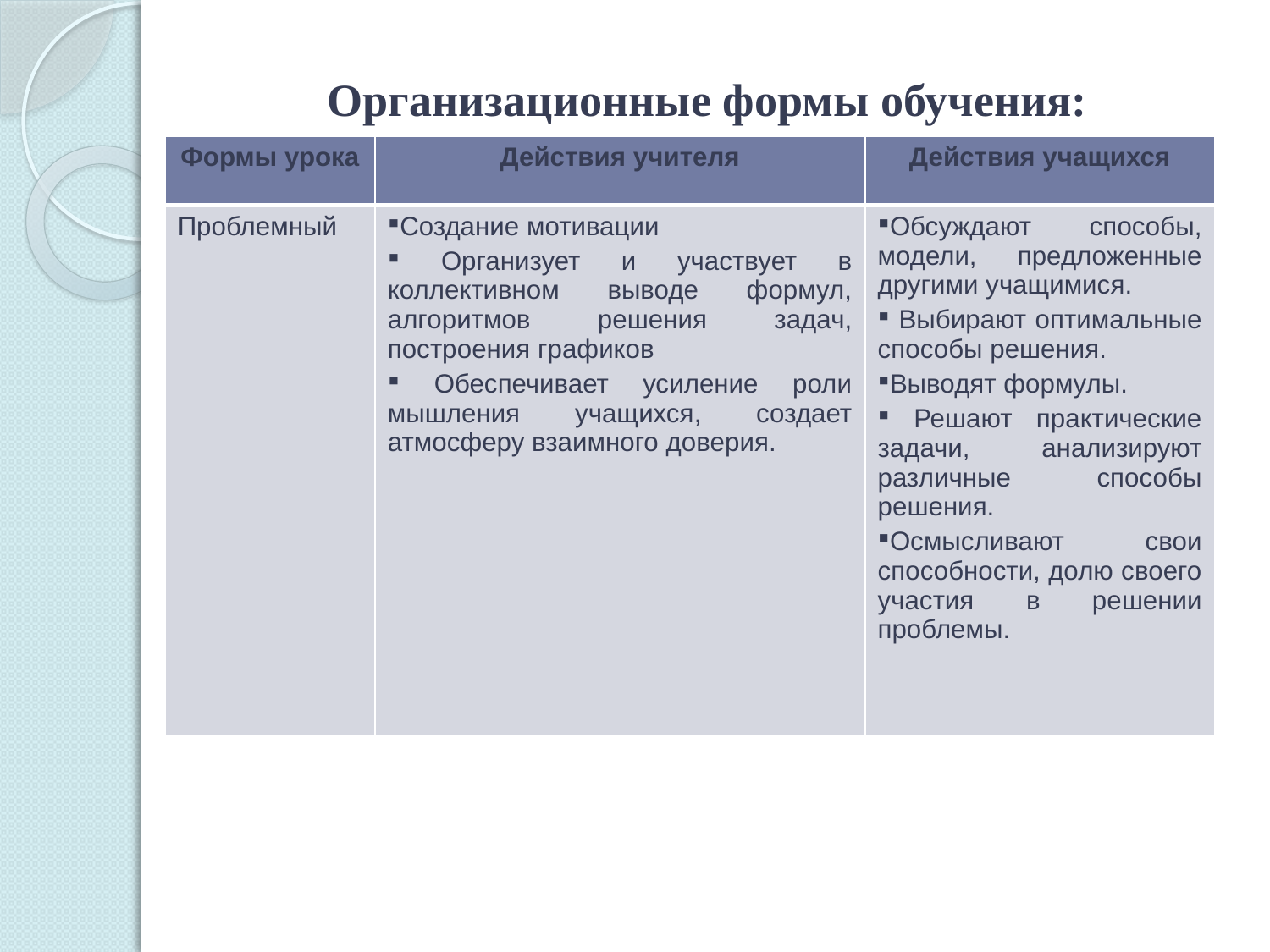

# Организационные формы обучения:
| Формы урока | Действия учителя | Действия учащихся |
| --- | --- | --- |
| Проблемный | Создание мотивации Организует и участвует в коллективном выводе формул, алгоритмов решения задач, построения графиков Обеспечивает усиление роли мышления учащихся, создает атмосферу взаимного доверия. | Обсуждают способы, модели, предложенные другими учащимися. Выбирают оптимальные способы решения. Выводят формулы. Решают практические задачи, анализируют различные способы решения. Осмысливают свои способности, долю своего участия в решении проблемы. |